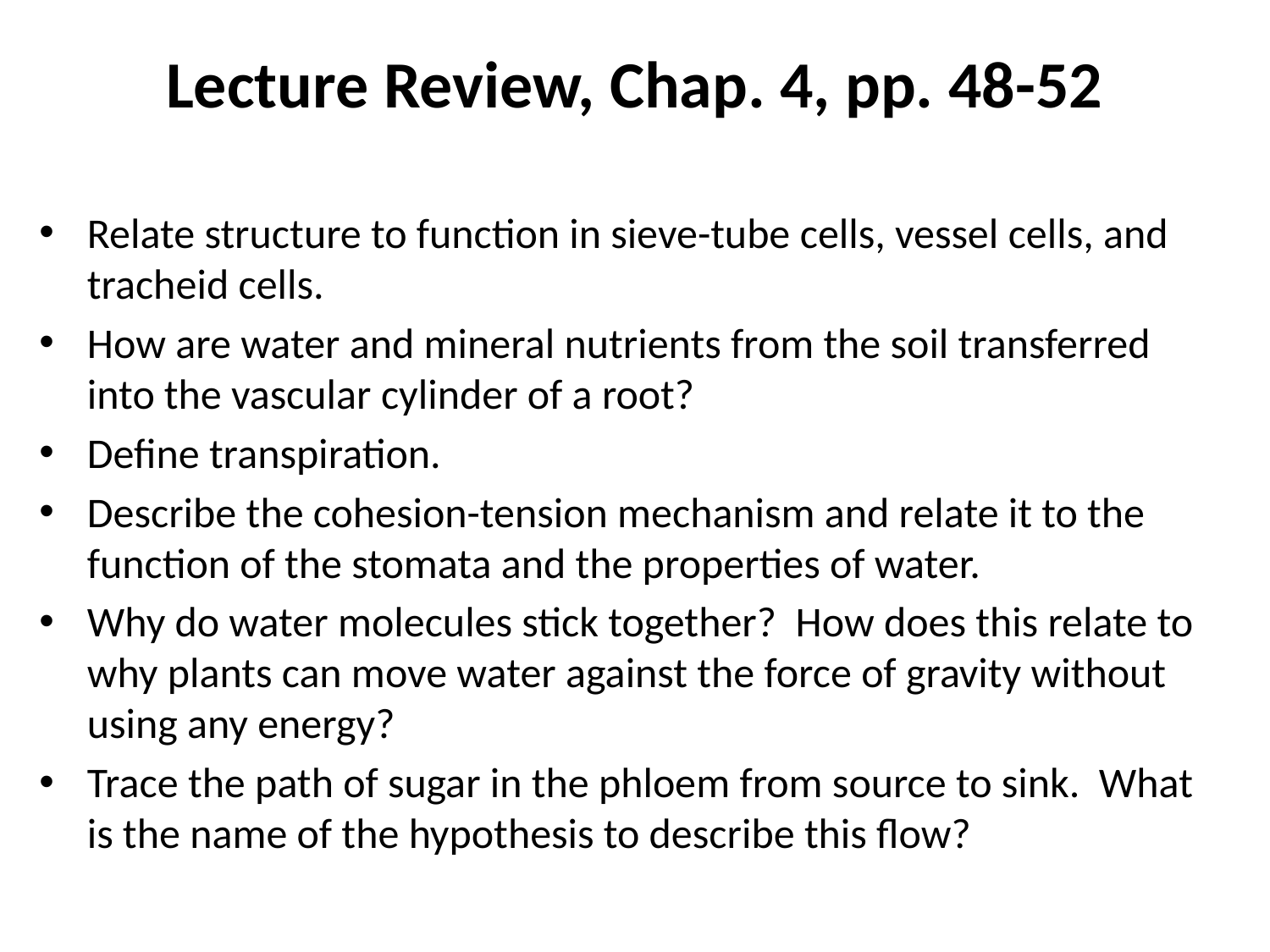

# Lecture Review, Chap. 4, pp. 48-52

Relate structure to function in sieve-tube cells, vessel cells, and tracheid cells.
How are water and mineral nutrients from the soil transferred into the vascular cylinder of a root?
Define transpiration.
Describe the cohesion-tension mechanism and relate it to the function of the stomata and the properties of water.
Why do water molecules stick together?  How does this relate to why plants can move water against the force of gravity without using any energy?
Trace the path of sugar in the phloem from source to sink.  What is the name of the hypothesis to describe this flow?